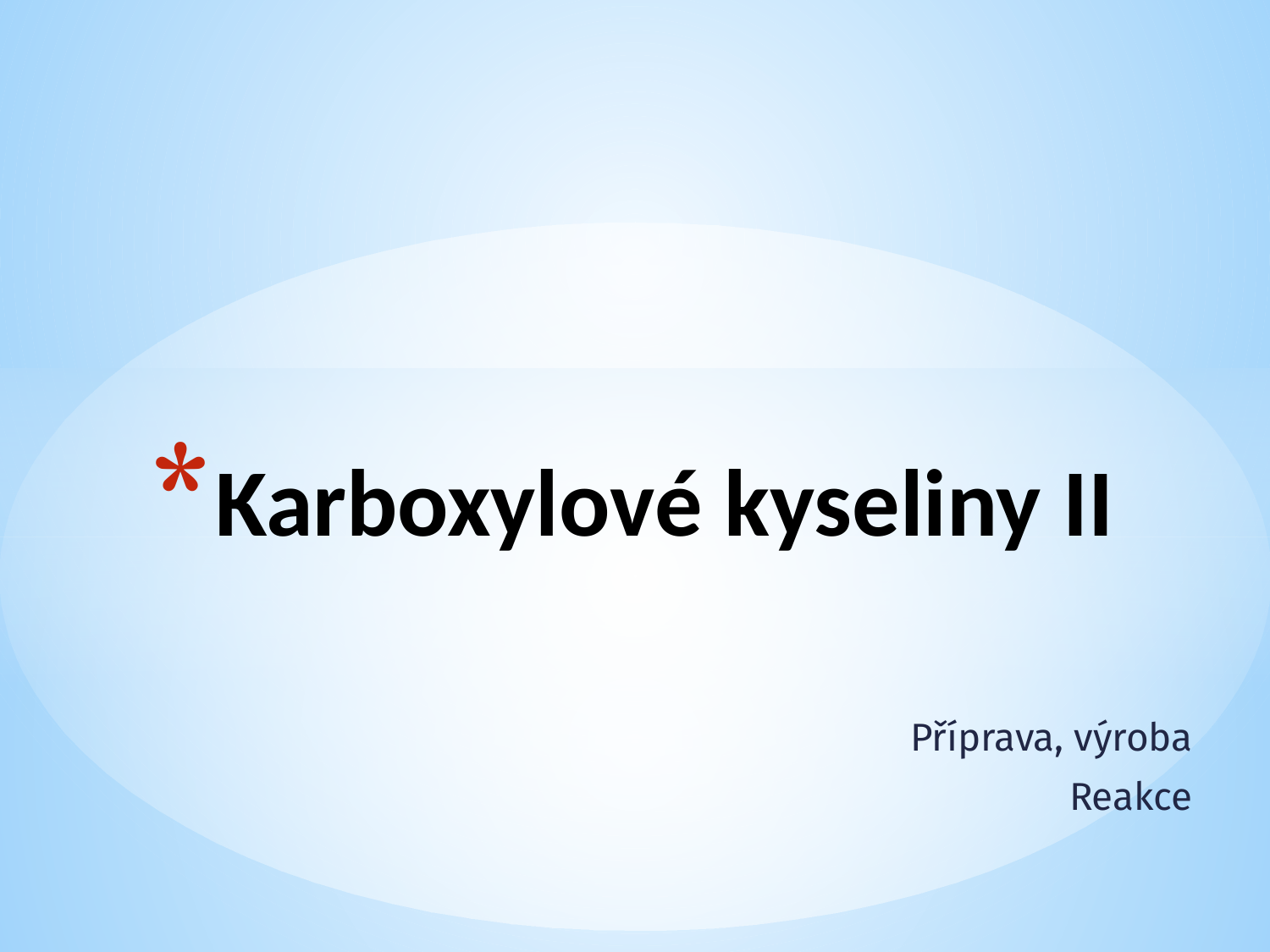

# Karboxylové kyseliny II
Příprava, výroba
Reakce